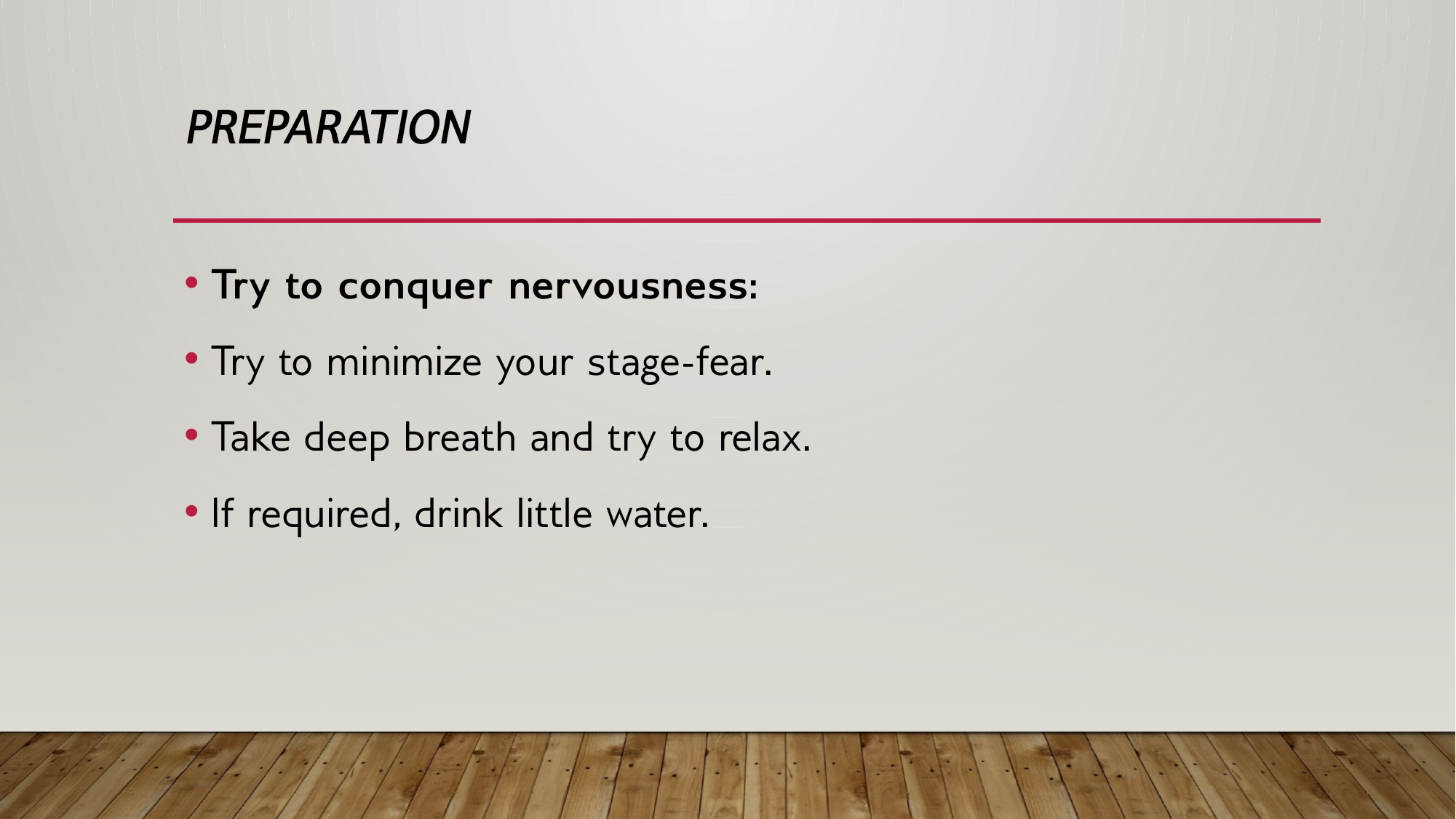

# Preparation
Try to conquer nervousness:
Try to minimize your stage-fear.
Take deep breath and try to relax.
If required, drink little water.